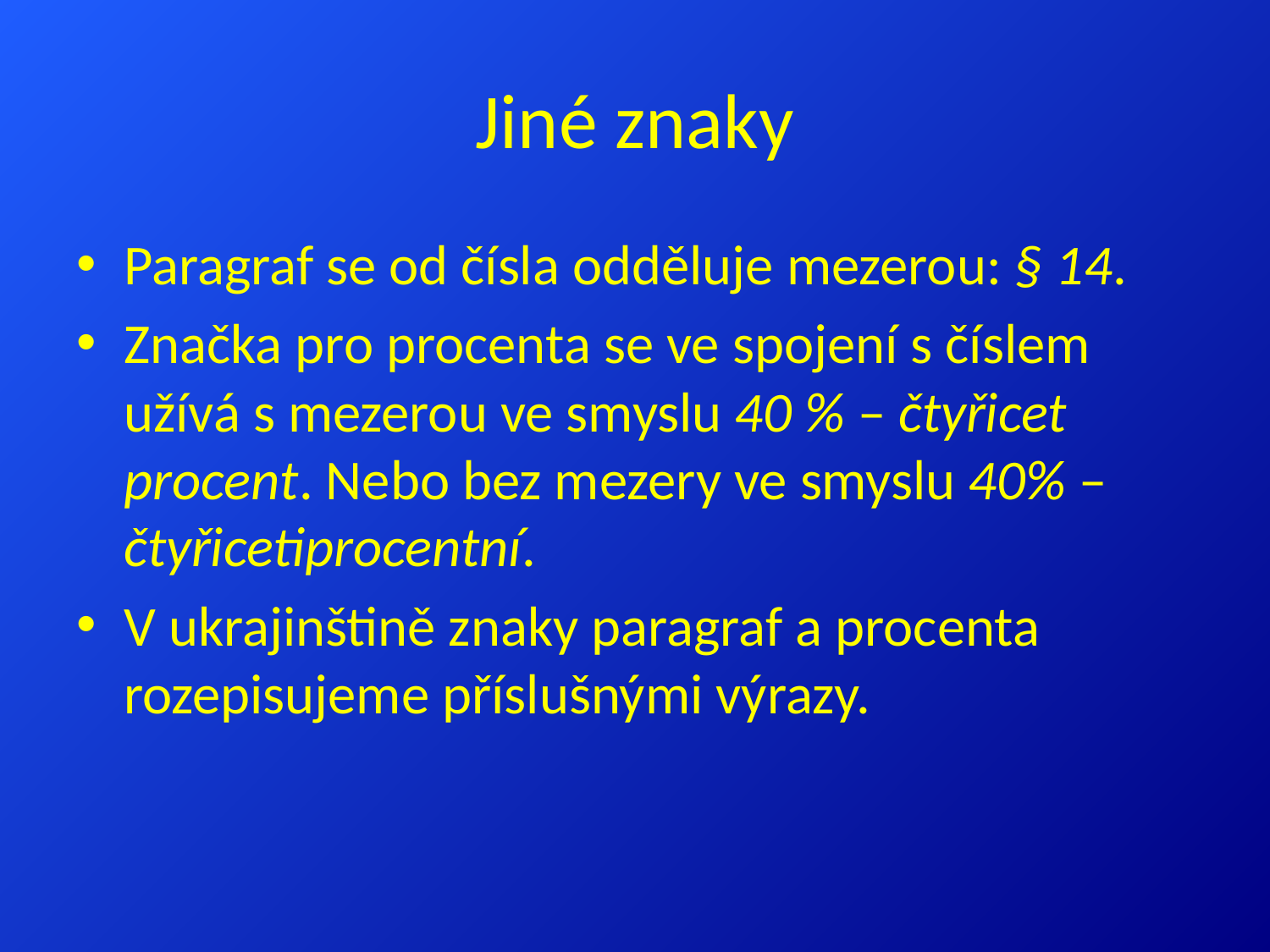

# Jiné znaky
Paragraf se od čísla odděluje mezerou: § 14.
Značka pro procenta se ve spojení s číslem užívá s mezerou ve smyslu 40 % – čtyřicet procent. Nebo bez mezery ve smyslu 40% – čtyřicetiprocentní.
V ukrajinštině znaky paragraf a procenta rozepisujeme příslušnými výrazy.